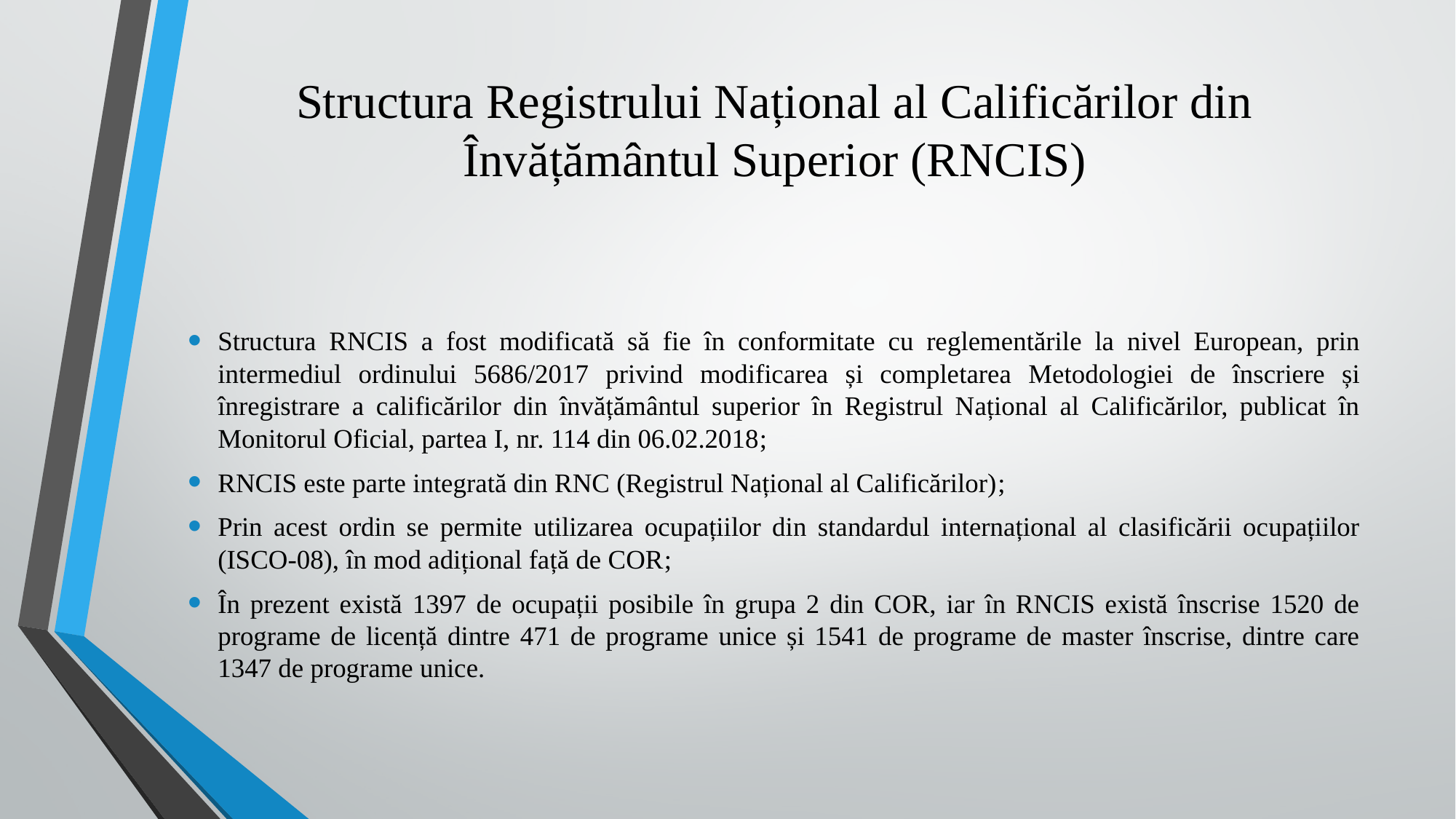

# Structura Registrului Național al Calificărilor din Învățământul Superior (RNCIS)
Structura RNCIS a fost modificată să fie în conformitate cu reglementările la nivel European, prin intermediul ordinului 5686/2017 privind modificarea și completarea Metodologiei de înscriere și înregistrare a calificărilor din învățământul superior în Registrul Național al Calificărilor, publicat în Monitorul Oficial, partea I, nr. 114 din 06.02.2018;
RNCIS este parte integrată din RNC (Registrul Național al Calificărilor);
Prin acest ordin se permite utilizarea ocupațiilor din standardul internațional al clasificării ocupațiilor (ISCO-08), în mod adițional față de COR;
În prezent există 1397 de ocupații posibile în grupa 2 din COR, iar în RNCIS există înscrise 1520 de programe de licență dintre 471 de programe unice și 1541 de programe de master înscrise, dintre care 1347 de programe unice.